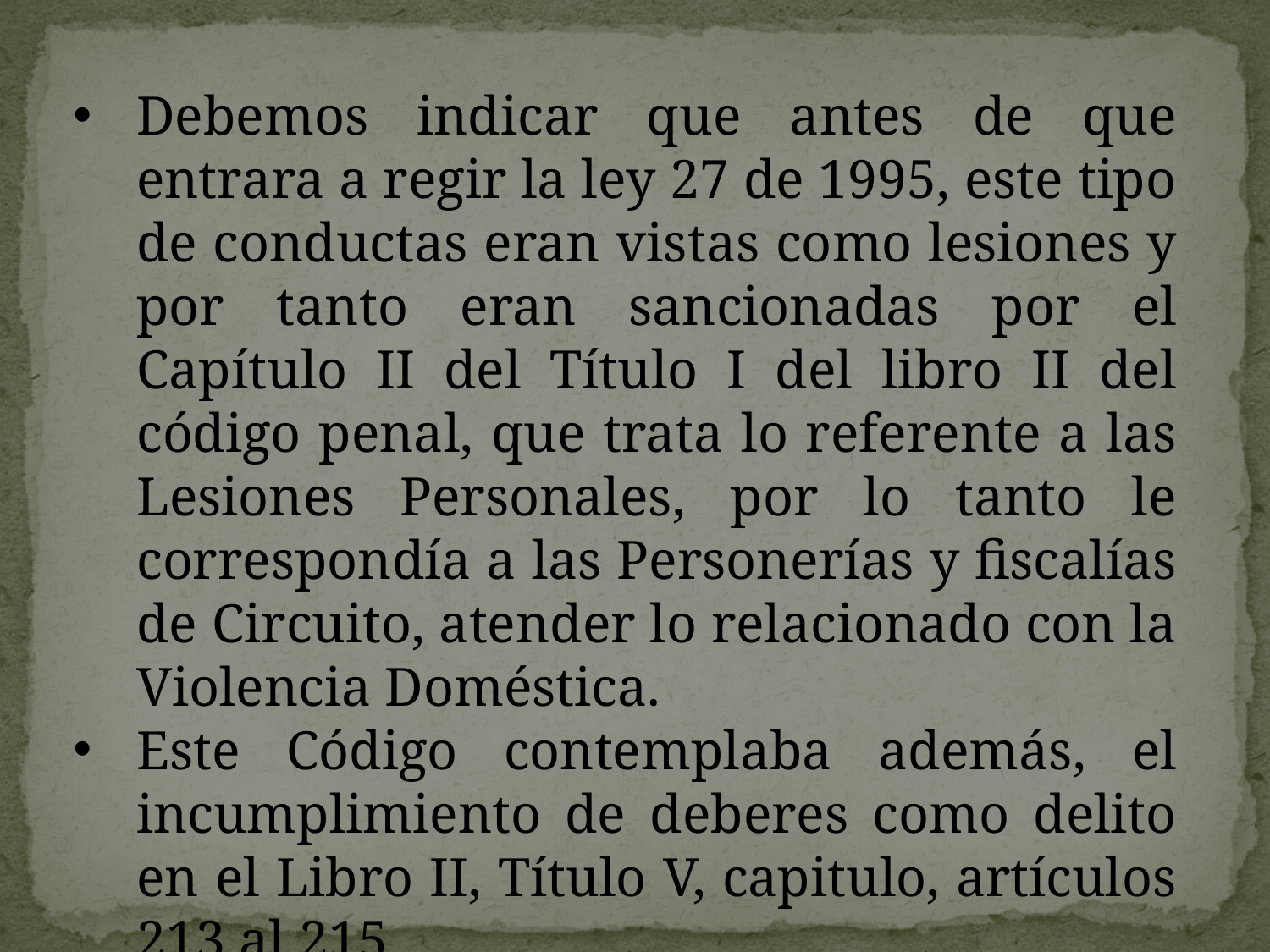

Debemos indicar que antes de que entrara a regir la ley 27 de 1995, este tipo de conductas eran vistas como lesiones y por tanto eran sancionadas por el Capítulo II del Título I del libro II del código penal, que trata lo referente a las Lesiones Personales, por lo tanto le correspondía a las Personerías y fiscalías de Circuito, atender lo relacionado con la Violencia Doméstica.
Este Código contemplaba además, el incumplimiento de deberes como delito en el Libro II, Título V, capitulo, artículos 213 al 215.